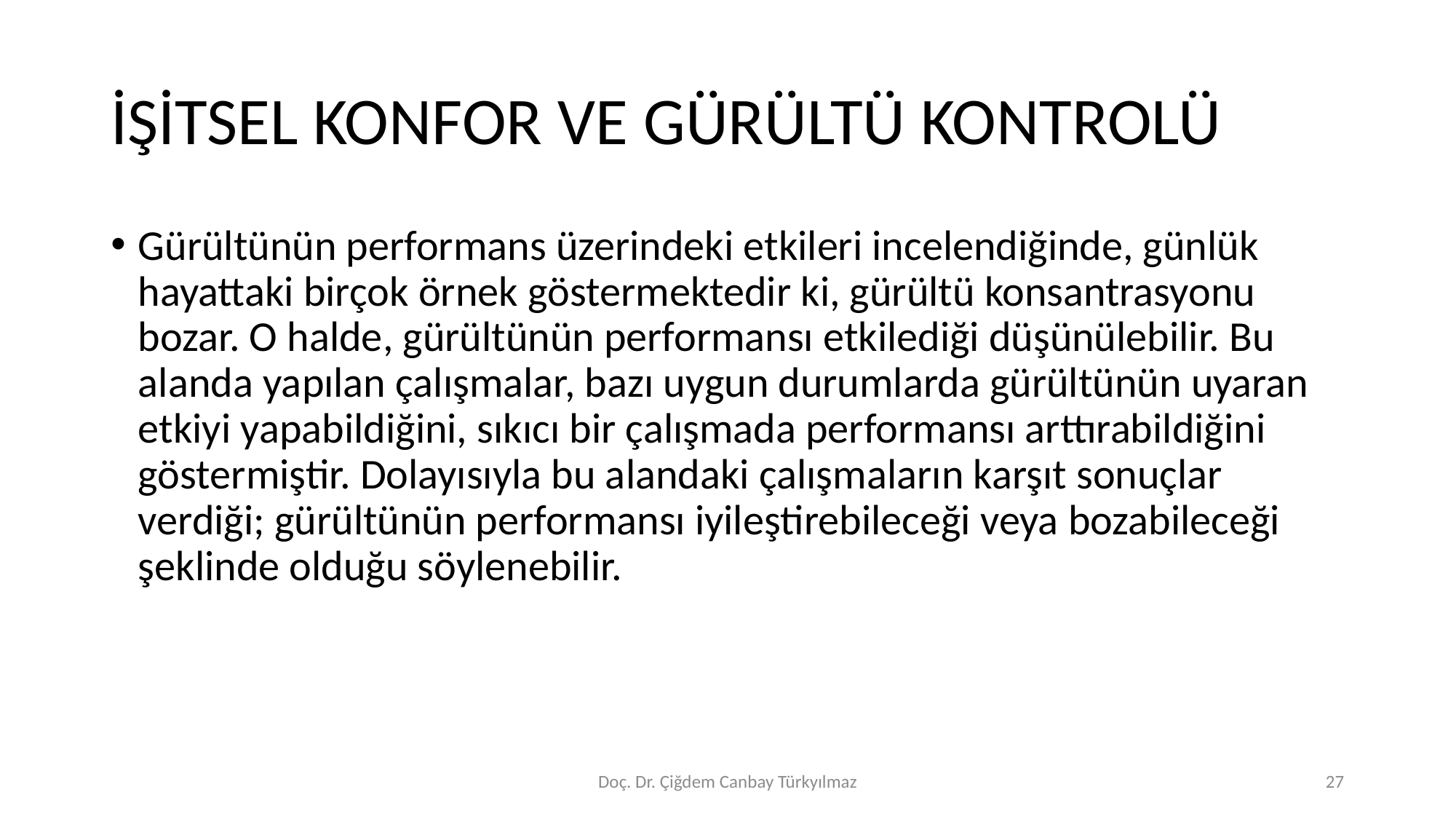

# İŞİTSEL KONFOR VE GÜRÜLTÜ KONTROLÜ
Gürültünün performans üzerindeki etkileri incelendiğinde, günlük hayattaki birçok örnek göstermektedir ki, gürültü konsantrasyonu bozar. O halde, gürültünün performansı etkilediği düşünülebilir. Bu alanda yapılan çalışmalar, bazı uygun durumlarda gürültünün uyaran etkiyi yapabildiğini, sıkıcı bir çalışmada performansı arttırabildiğini göstermiştir. Dolayısıyla bu alandaki çalışmaların karşıt sonuçlar verdiği; gürültünün performansı iyileştirebileceği veya bozabileceği şeklinde olduğu söylenebilir.

Doç. Dr. Çiğdem Canbay Türkyılmaz
27